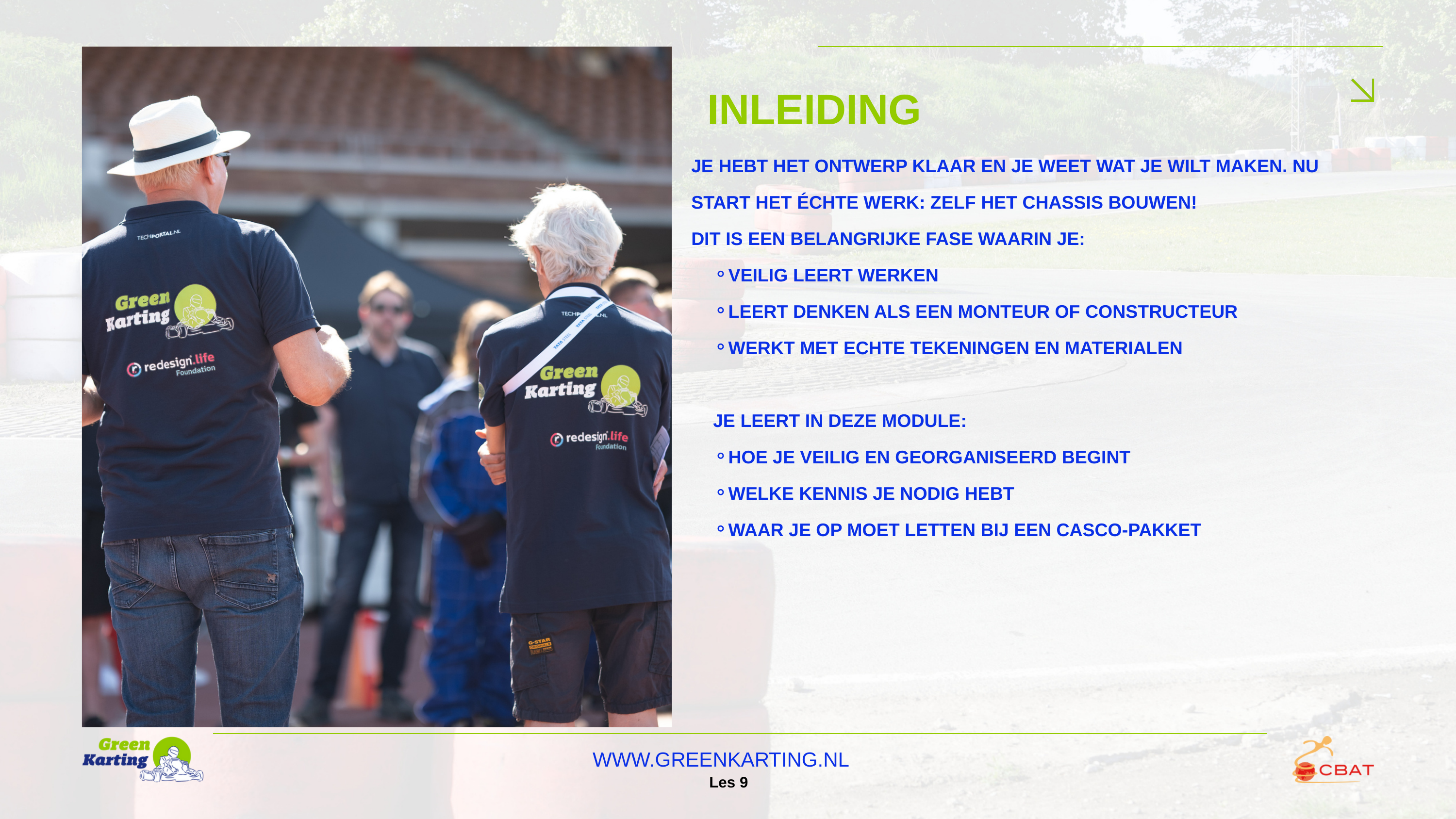

INLEIDING
JE HEBT HET ONTWERP KLAAR EN JE WEET WAT JE WILT MAKEN. NU START HET ÉCHTE WERK: ZELF HET CHASSIS BOUWEN!
DIT IS EEN BELANGRIJKE FASE WAARIN JE:
VEILIG LEERT WERKEN
LEERT DENKEN ALS EEN MONTEUR OF CONSTRUCTEUR
WERKT MET ECHTE TEKENINGEN EN MATERIALEN

JE LEERT IN DEZE MODULE:
HOE JE VEILIG EN GEORGANISEERD BEGINT
WELKE KENNIS JE NODIG HEBT
WAAR JE OP MOET LETTEN BIJ EEN CASCO-PAKKET

WWW.GREENKARTING.NL
Les 9